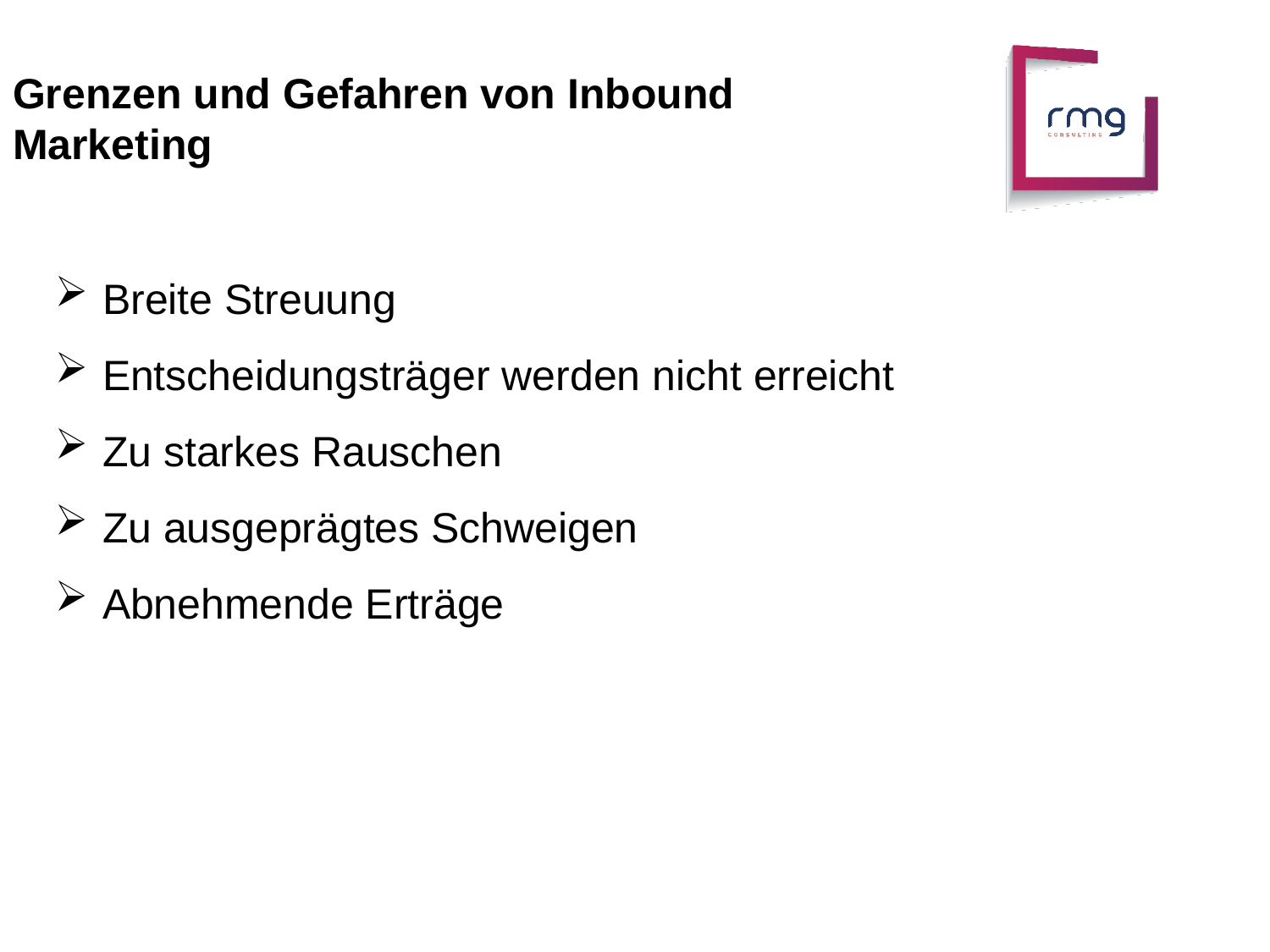

Grenzen und Gefahren von Inbound Marketing
Breite Streuung
Entscheidungsträger werden nicht erreicht
Zu starkes Rauschen
Zu ausgeprägtes Schweigen
Abnehmende Erträge